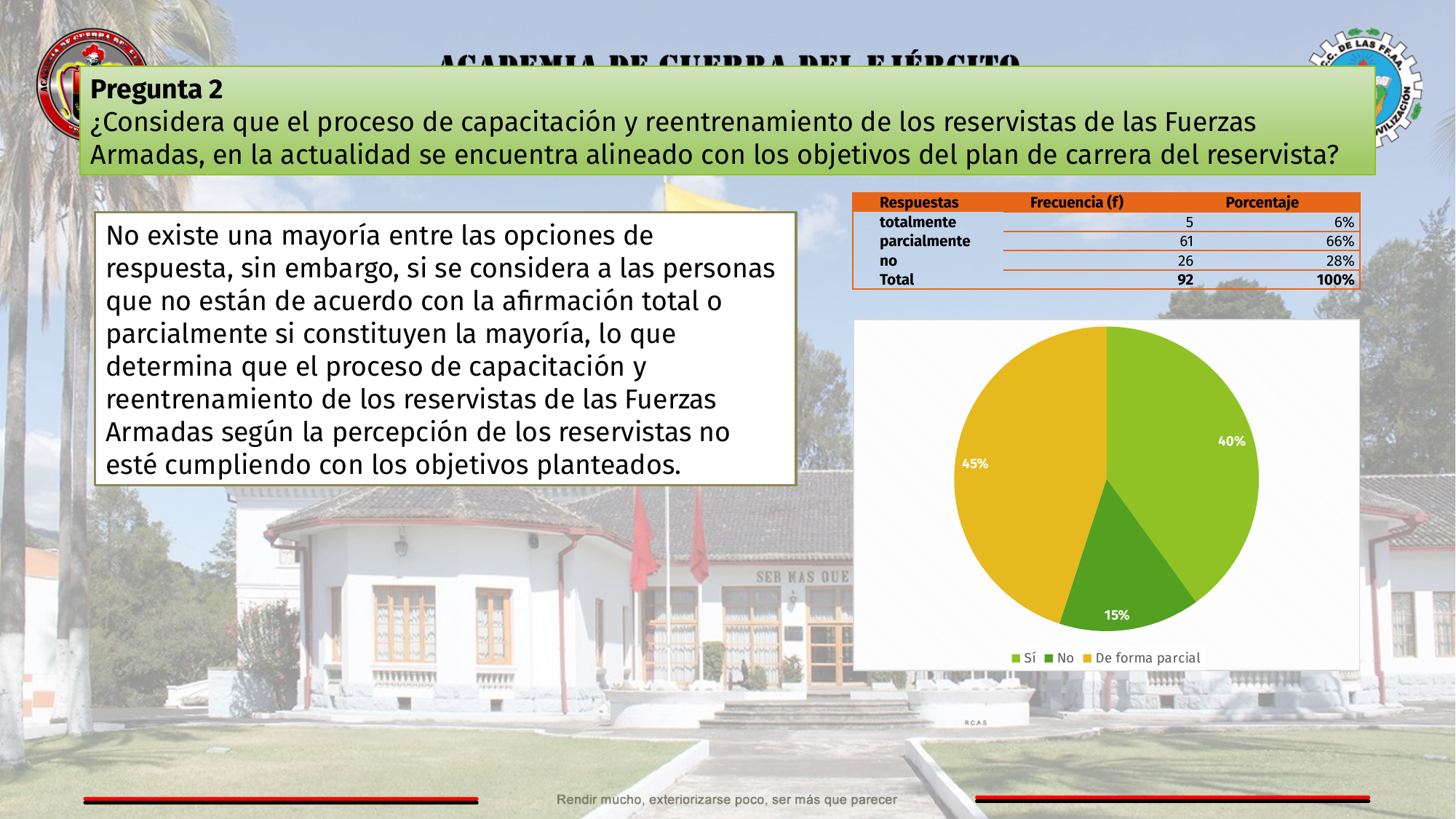

Pregunta 2
¿Considera que el proceso de capacitación y reentrenamiento de los reservistas de las Fuerzas Armadas, en la actualidad se encuentra alineado con los objetivos del plan de carrera del reservista?
| Respuestas | Frecuencia (f) | Porcentaje |
| --- | --- | --- |
| totalmente | 5 | 6% |
| parcialmente | 61 | 66% |
| no | 26 | 28% |
| Total | 92 | 100% |
No existe una mayoría entre las opciones de respuesta, sin embargo, si se considera a las personas que no están de acuerdo con la afirmación total o parcialmente si constituyen la mayoría, lo que determina que el proceso de capacitación y reentrenamiento de los reservistas de las Fuerzas Armadas según la percepción de los reservistas no esté cumpliendo con los objetivos planteados.

### Chart

| Category |  |
|---|---|
| Sí | 32.0 |
| No | 12.0 |
| De forma parcial | 36.0 |